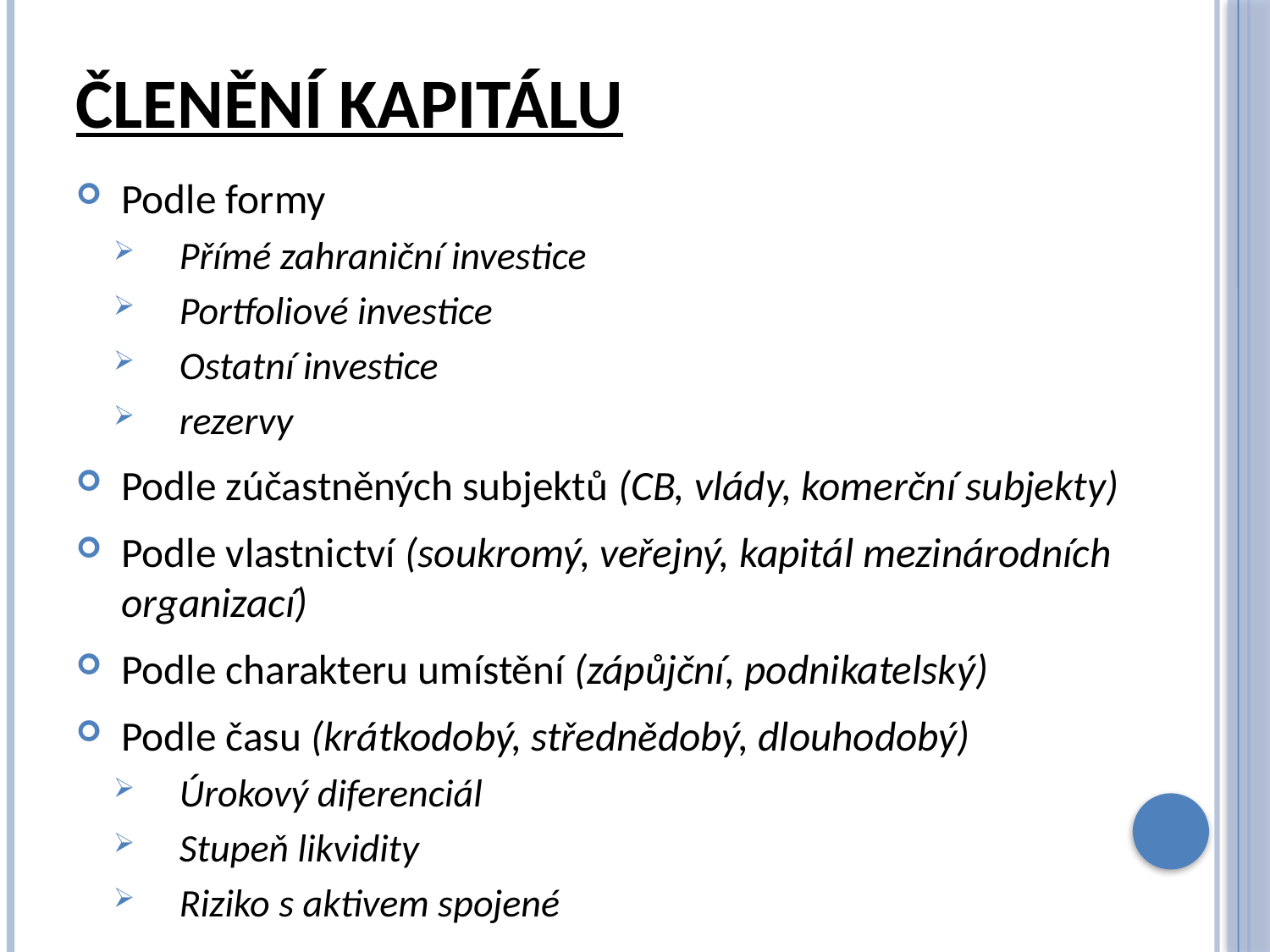

# Členění kapitálu
Podle formy
Přímé zahraniční investice
Portfoliové investice
Ostatní investice
rezervy
Podle zúčastněných subjektů (CB, vlády, komerční subjekty)
Podle vlastnictví (soukromý, veřejný, kapitál mezinárodních organizací)
Podle charakteru umístění (zápůjční, podnikatelský)
Podle času (krátkodobý, střednědobý, dlouhodobý)
Úrokový diferenciál
Stupeň likvidity
Riziko s aktivem spojené